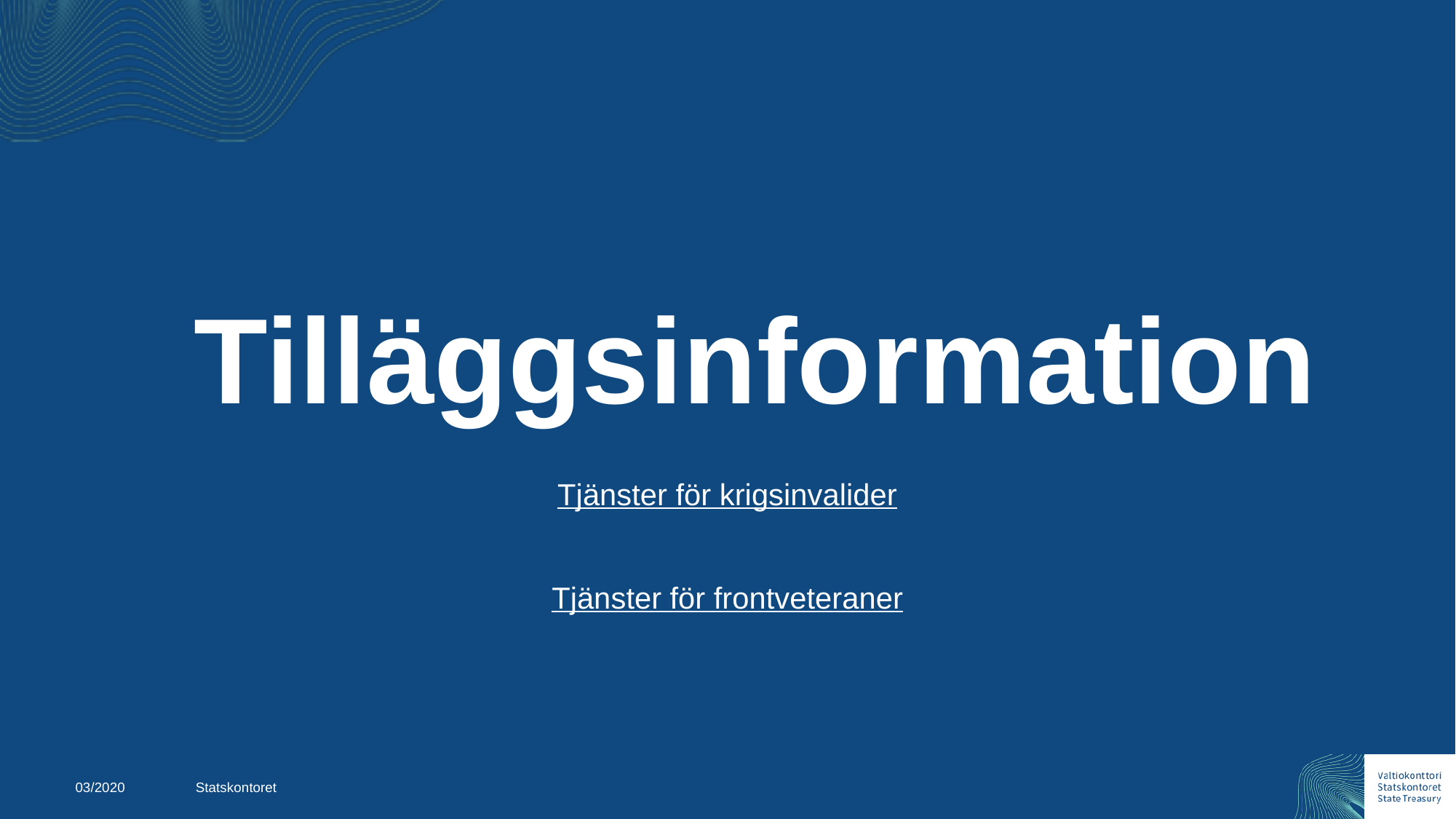

# Tilläggsinformation
Tjänster för krigsinvalider

Tjänster för frontveteraner

03/2020
Statskontoret